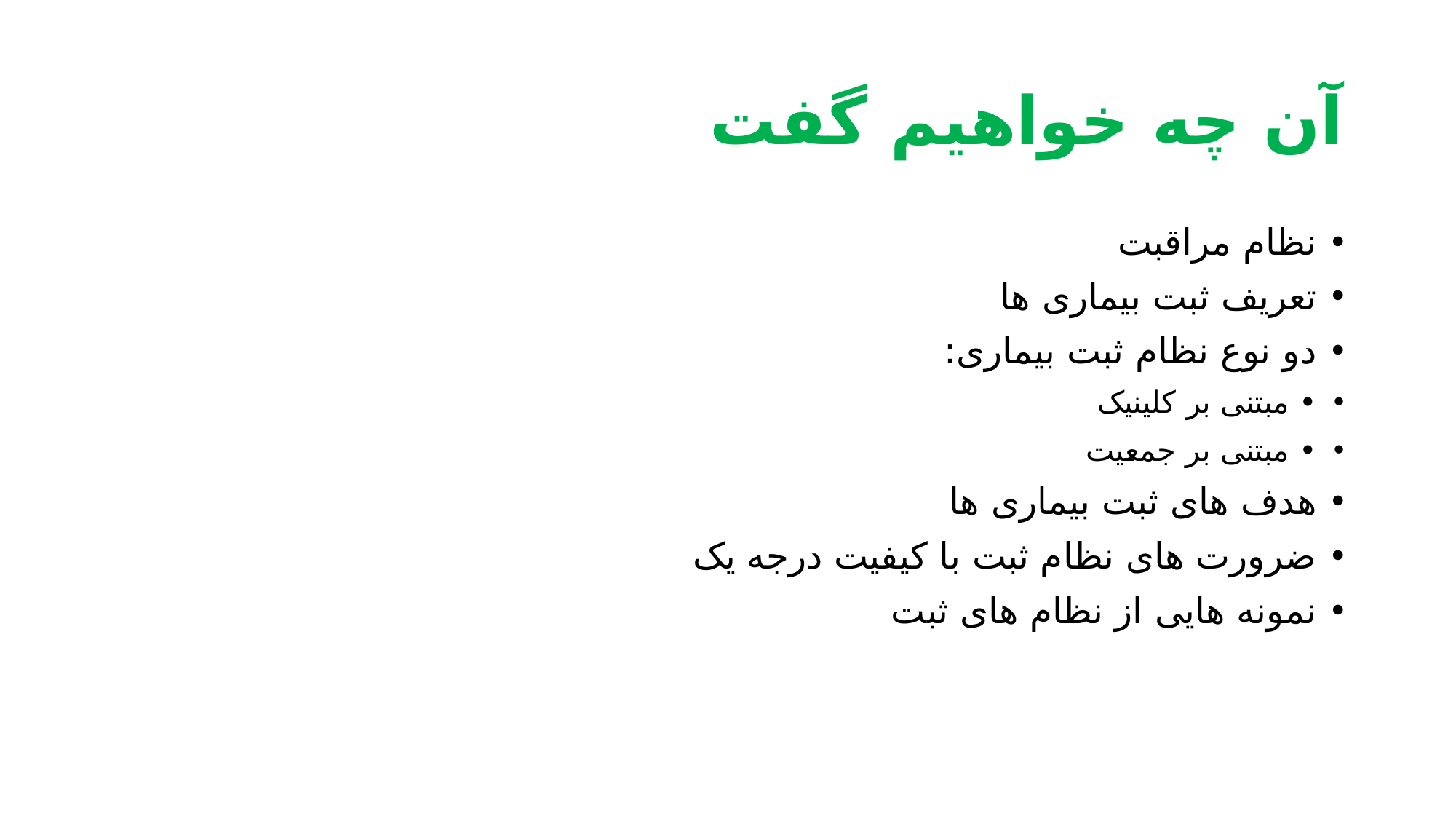

# آن چه خواهیم گفت
نظام مراقبت
تعریف ثبت بیماری ها
دو نوع نظام ثبت بیماری:
• مبتنی بر کلینیک
• مبتنی بر جمعیت
هدف های ثبت بیماری ها
ضرورت های نظام ثبت با کیفیت درجه یک
نمونه هایی از نظام های ثبت